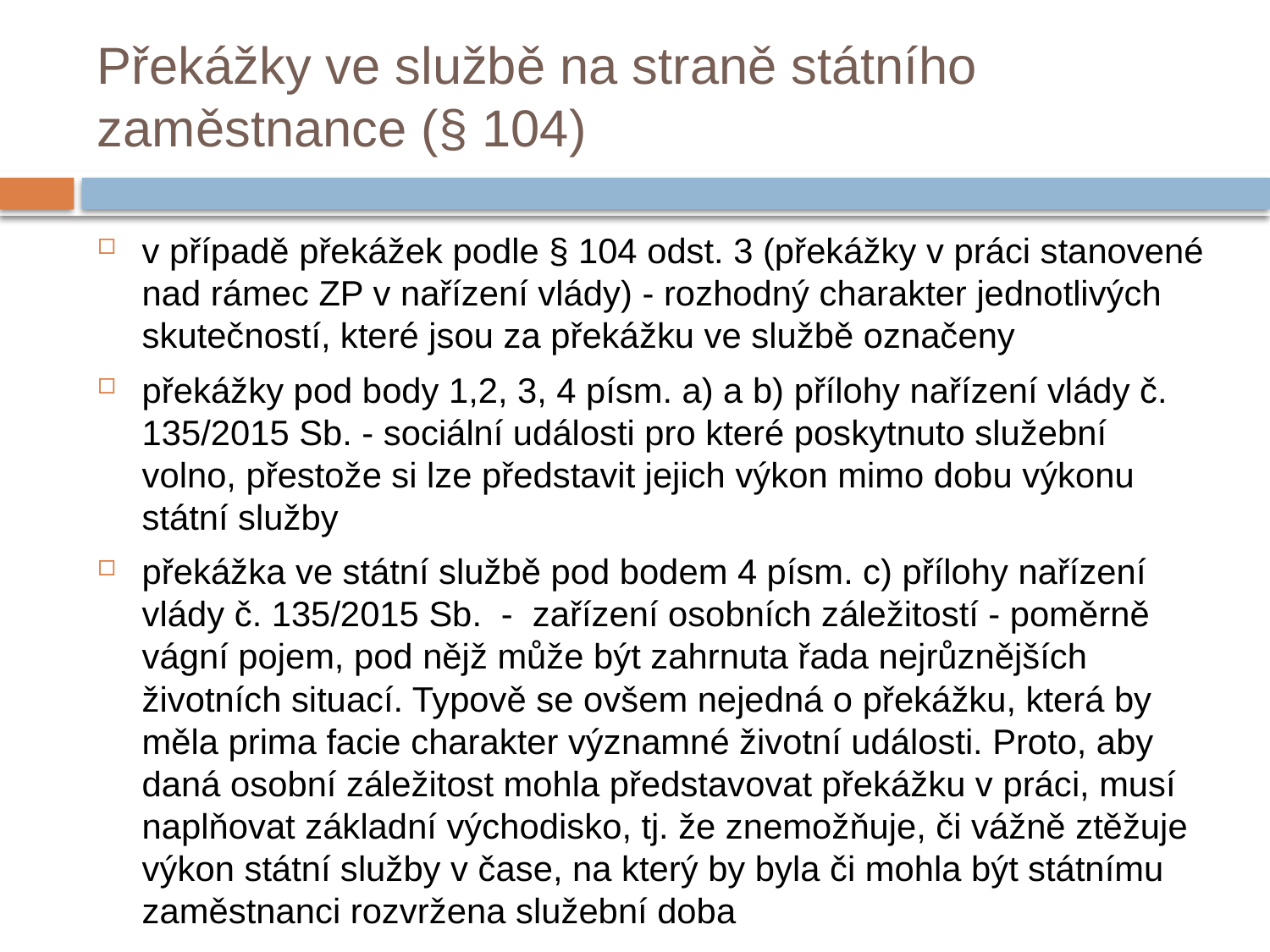

# Překážky ve službě na straně státního zaměstnance (§ 104)
v případě překážek podle § 104 odst. 3 (překážky v práci stanovené nad rámec ZP v nařízení vlády) - rozhodný charakter jednotlivých skutečností, které jsou za překážku ve službě označeny
překážky pod body 1,2, 3, 4 písm. a) a b) přílohy nařízení vlády č. 135/2015 Sb. - sociální události pro které poskytnuto služební volno, přestože si lze představit jejich výkon mimo dobu výkonu státní služby
překážka ve státní službě pod bodem 4 písm. c) přílohy nařízení vlády č. 135/2015 Sb.  -  zařízení osobních záležitostí - poměrně vágní pojem, pod nějž může být zahrnuta řada nejrůznějších životních situací. Typově se ovšem nejedná o překážku, která by měla prima facie charakter významné životní události. Proto, aby daná osobní záležitost mohla představovat překážku v práci, musí naplňovat základní východisko, tj. že znemožňuje, či vážně ztěžuje výkon státní služby v čase, na který by byla či mohla být státnímu zaměstnanci rozvržena služební doba